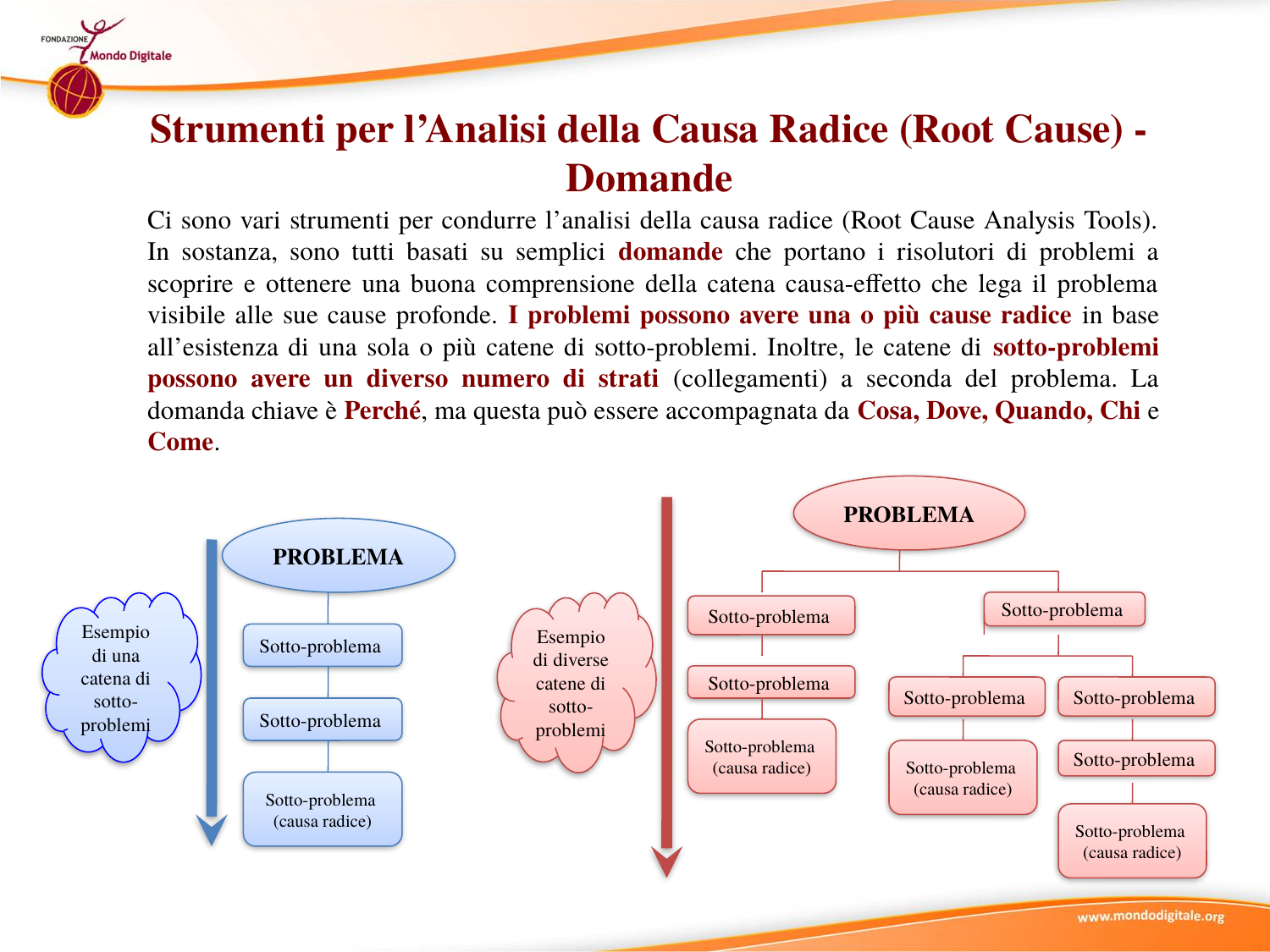

Strumenti per l’Analisi della Causa Radice (Root Cause) - Domande
Ci sono vari strumenti per condurre l’analisi della causa radice (Root Cause Analysis Tools). In sostanza, sono tutti basati su semplici domande che portano i risolutori di problemi a scoprire e ottenere una buona comprensione della catena causa-effetto che lega il problema visibile alle sue cause profonde. I problemi possono avere una o più cause radice in base all’esistenza di una sola o più catene di sotto-problemi. Inoltre, le catene di sotto-problemi possono avere un diverso numero di strati (collegamenti) a seconda del problema. La domanda chiave è Perché, ma questa può essere accompagnata da Cosa, Dove, Quando, Chi e Come.
PROBLEMA
PROBLEMA

Esempio di una catena di sotto-problemi

Esempio di diverse catene di sotto-problemi

Sotto-problema
Sotto-problema
Sotto-problema
Sotto-problema
Sotto-problema
Sotto-problema
Sotto-problema
Sotto-problema
(causa radice)
Sotto-problema
(causa radice)
Sotto-problema
Sotto-problema
(causa radice)
Sotto-problema
(causa radice)